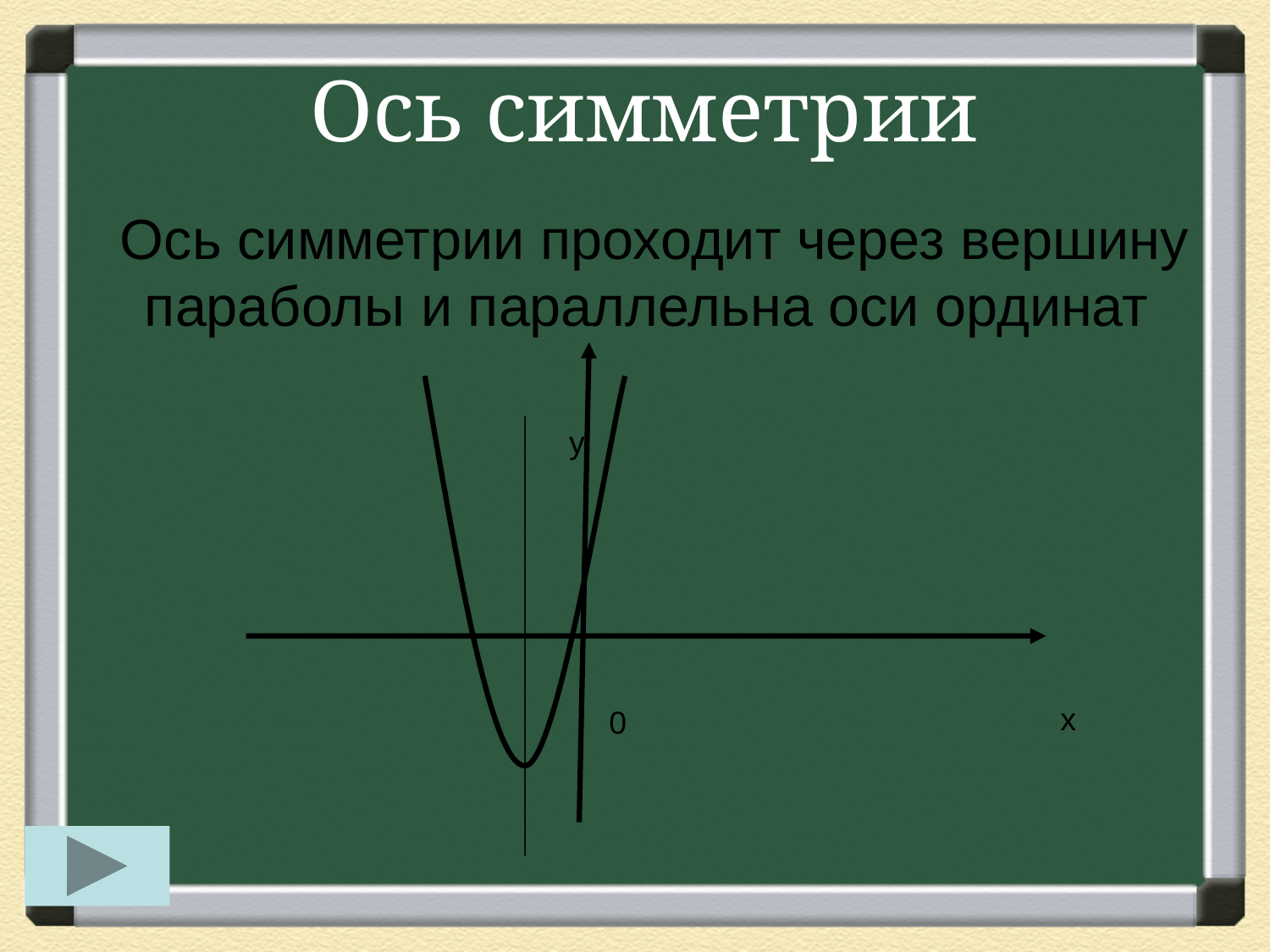

# Ось симметрии
Ось симметрии проходит через вершину параболы и параллельна оси ординат

у

х
0